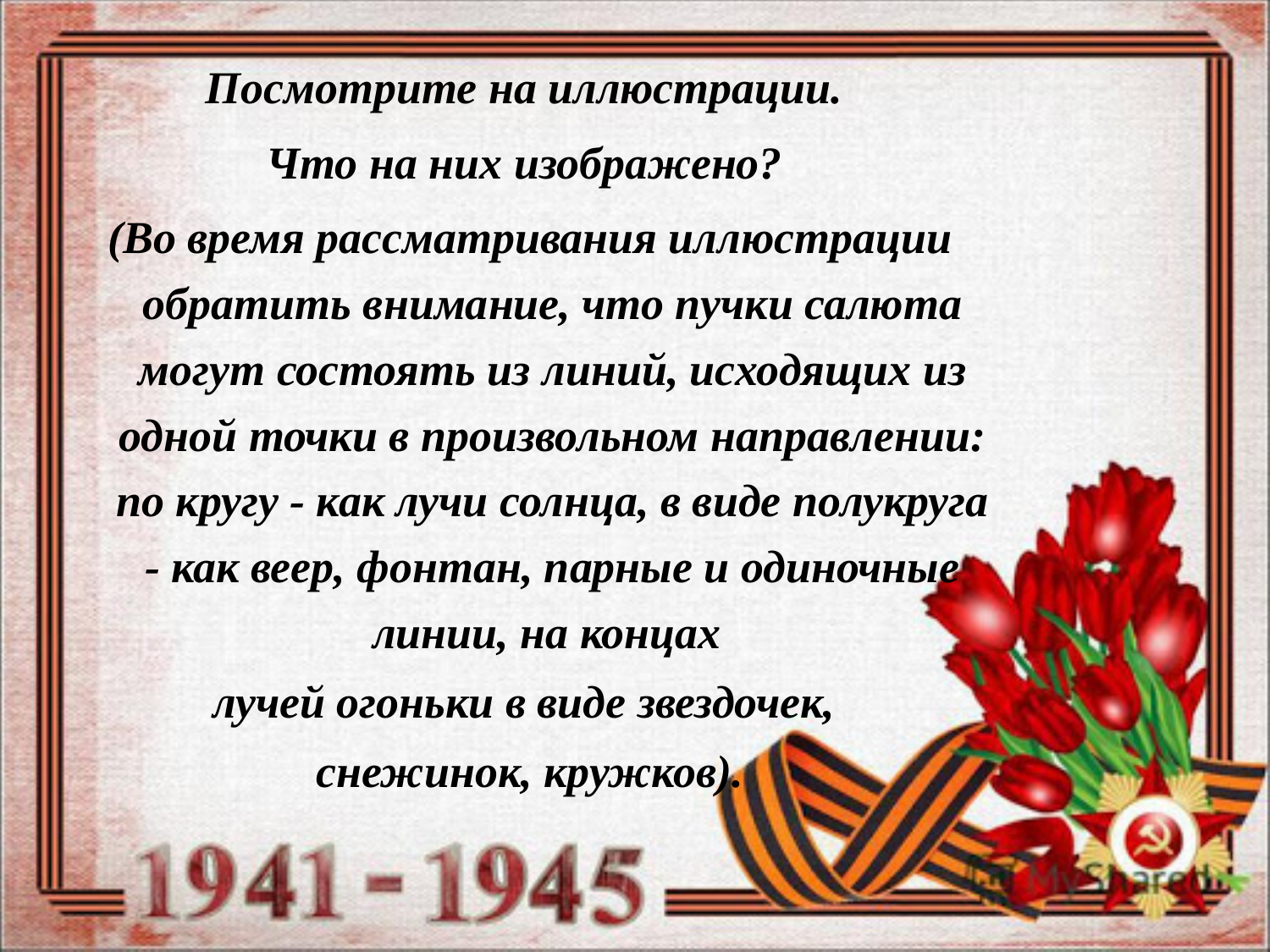

#
Посмотрите на иллюстрации.
Что на них изображено?
(Во время рассматривания иллюстрации обратить внимание, что пучки салюта могут состоять из линий, исходящих из одной точки в произвольном направлении: по кругу - как лучи солнца, в виде полукруга - как веер, фонтан, парные и одиночные линии, на концах
лучей огоньки в виде звездочек,
снежинок, кружков).